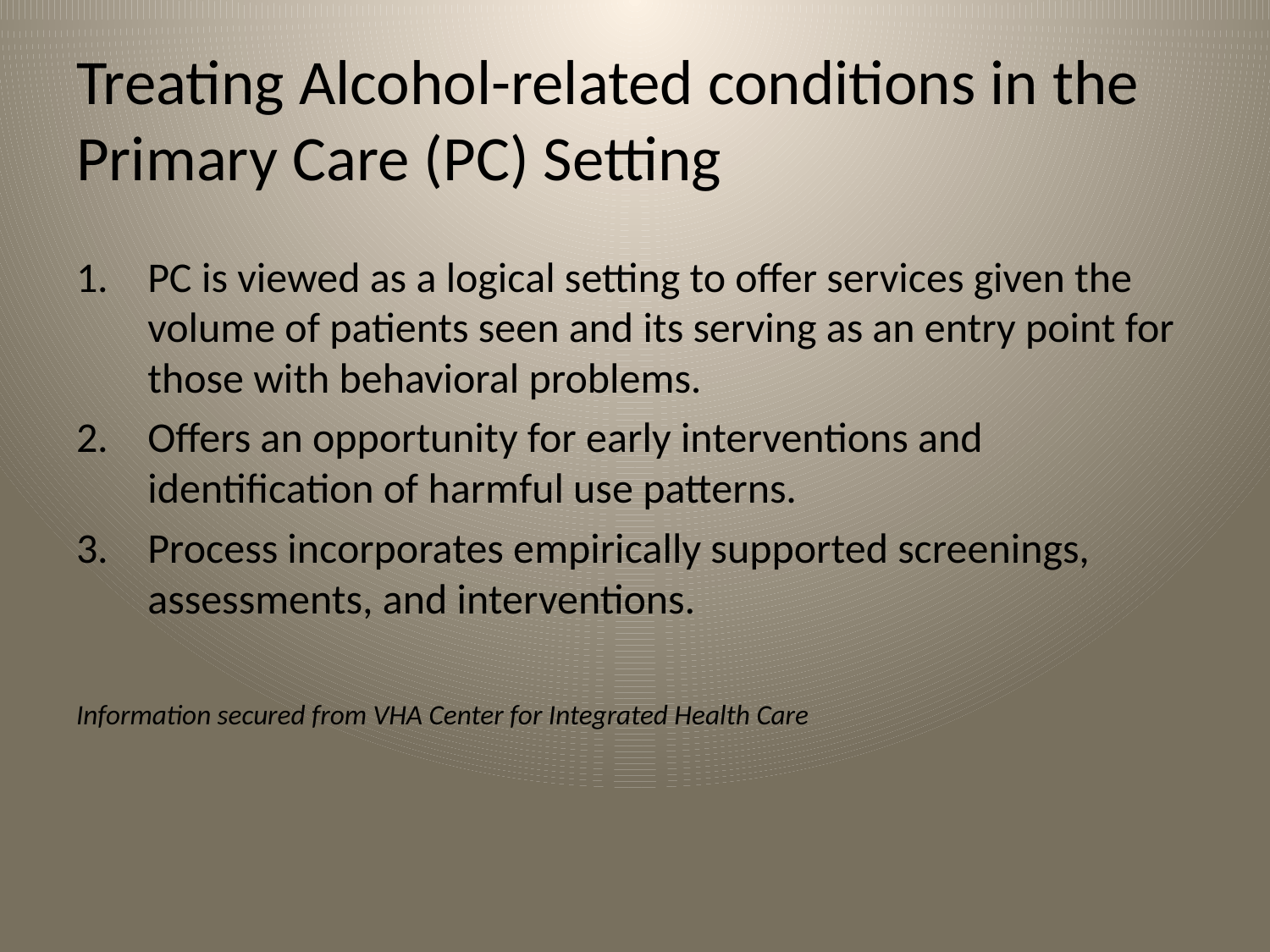

# Treating Alcohol-related conditions in the Primary Care (PC) Setting
PC is viewed as a logical setting to offer services given the volume of patients seen and its serving as an entry point for those with behavioral problems.
Offers an opportunity for early interventions and identification of harmful use patterns.
Process incorporates empirically supported screenings, assessments, and interventions.

Information secured from VHA Center for Integrated Health Care